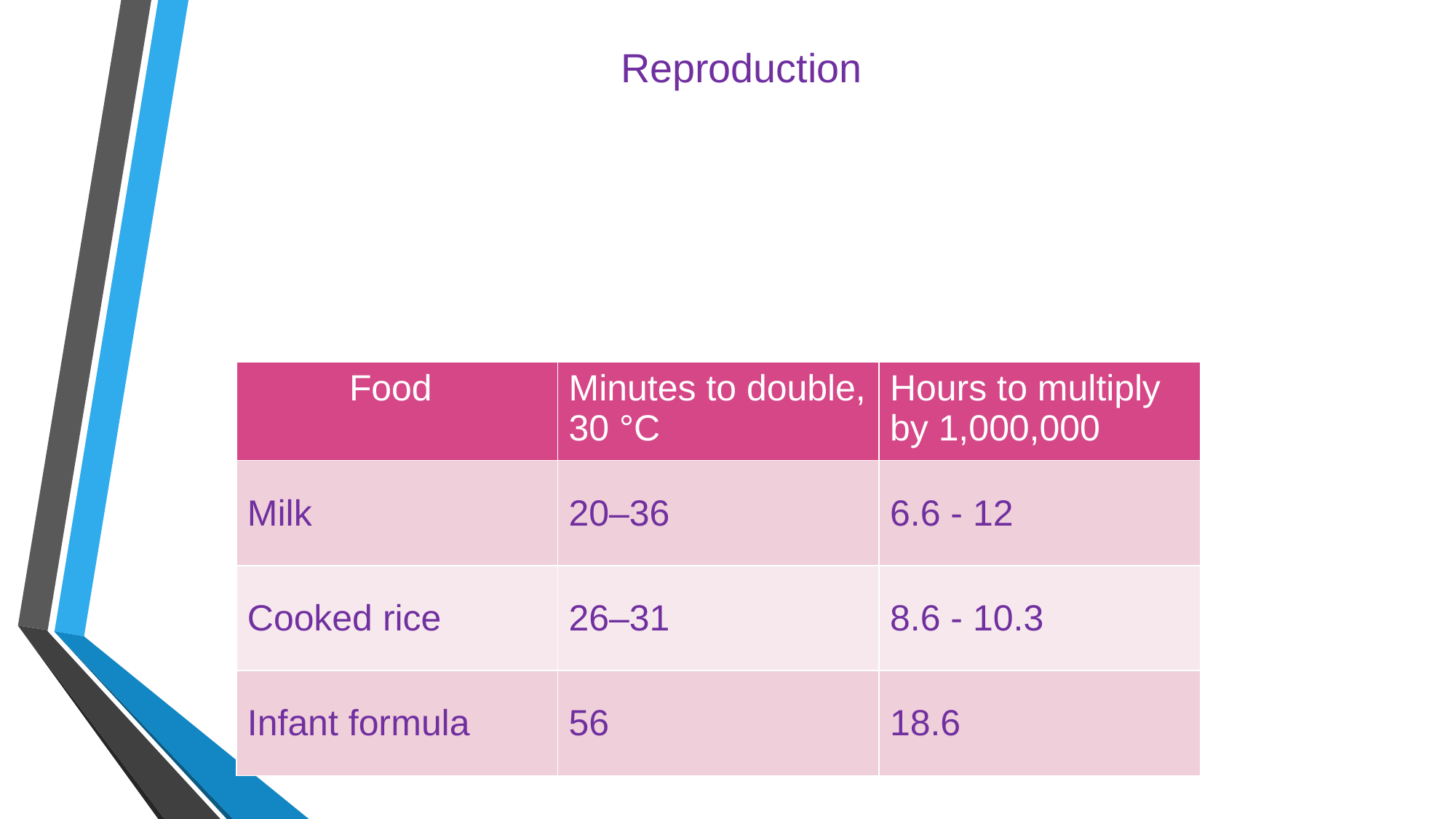

# Reproduction
At 30 °C (86 °F), a population of B. cereus can double in as little as 20 minutes or as long as 3 hours, depending on the food product.
| Food | Minutes to double, 30 °C | Hours to multiply by 1,000,000 |
| --- | --- | --- |
| Milk | 20–36 | 6.6 - 12 |
| Cooked rice | 26–31 | 8.6 - 10.3 |
| Infant formula | 56 | 18.6 |